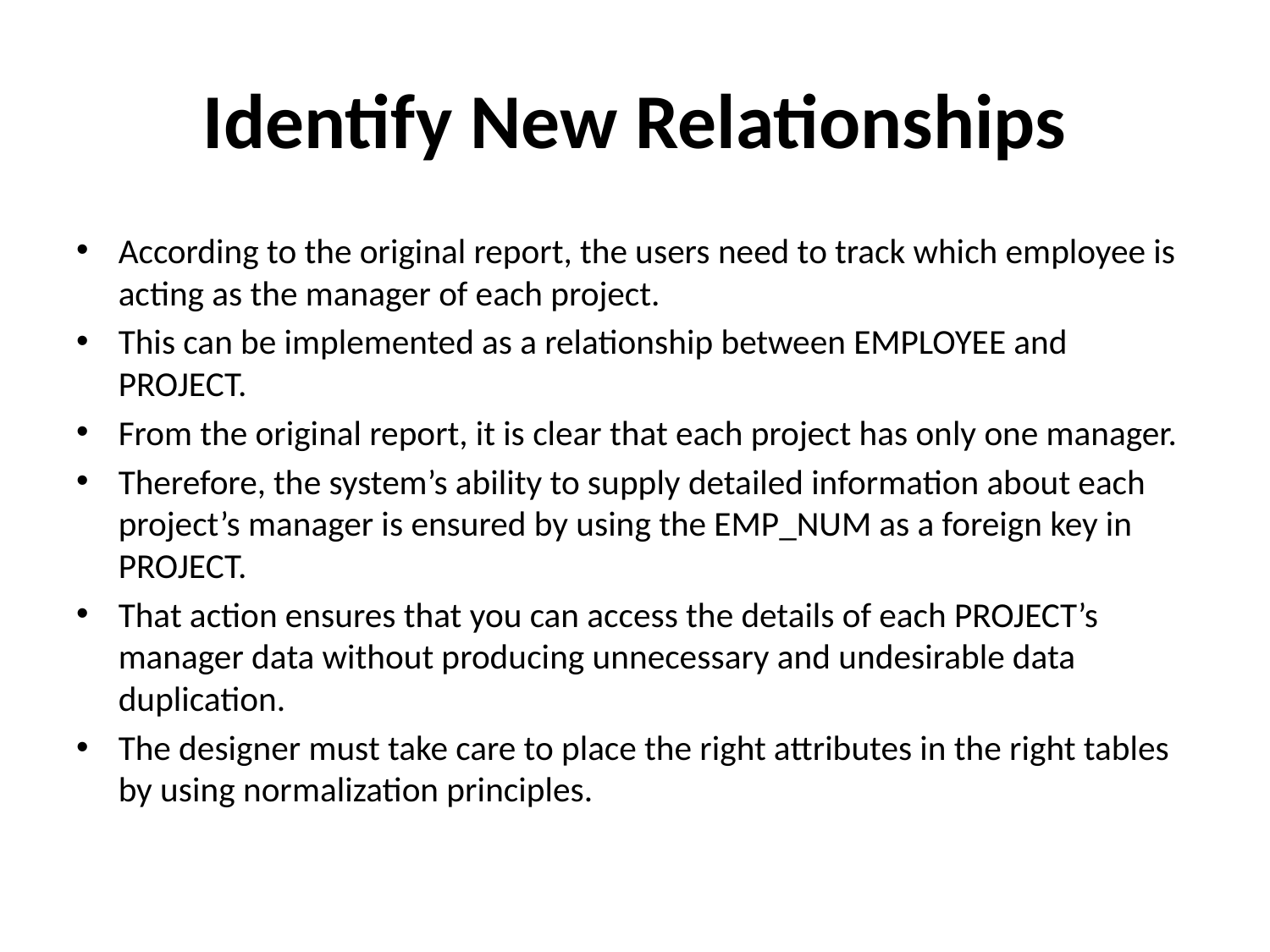

# Identify New Relationships
According to the original report, the users need to track which employee is acting as the manager of each project.
This can be implemented as a relationship between EMPLOYEE and PROJECT.
From the original report, it is clear that each project has only one manager.
Therefore, the system’s ability to supply detailed information about each project’s manager is ensured by using the EMP_NUM as a foreign key in PROJECT.
That action ensures that you can access the details of each PROJECT’s manager data without producing unnecessary and undesirable data duplication.
The designer must take care to place the right attributes in the right tables by using normalization principles.